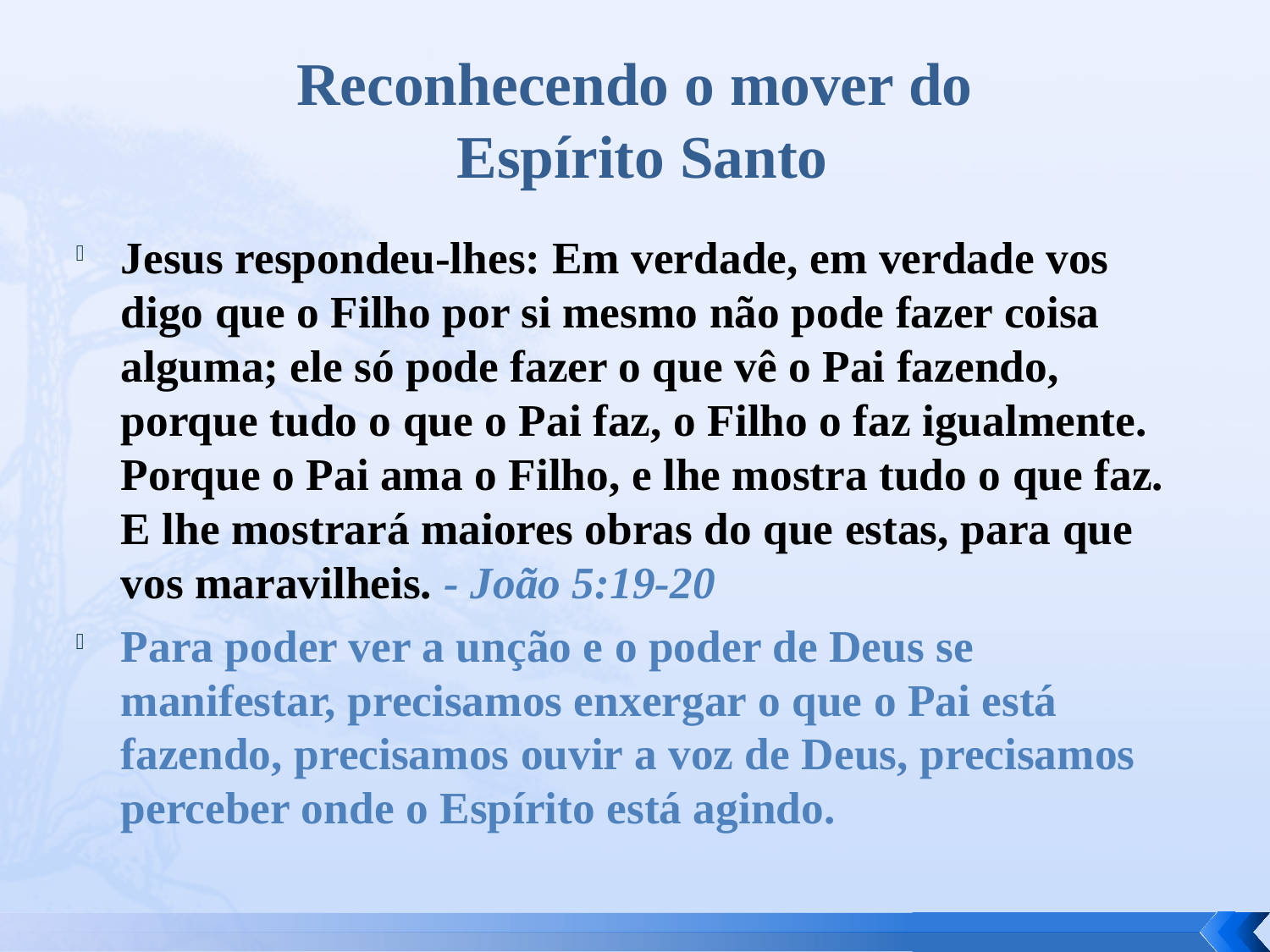

# Reconhecendo o mover do Espírito Santo
Jesus respondeu-lhes: Em verdade, em verdade vos digo que o Filho por si mesmo não pode fazer coisa alguma; ele só pode fazer o que vê o Pai fazendo, porque tudo o que o Pai faz, o Filho o faz igualmente.  Porque o Pai ama o Filho, e lhe mostra tudo o que faz. E lhe mostrará maiores obras do que estas, para que vos maravilheis. - João 5:19-20
Para poder ver a unção e o poder de Deus se manifestar, precisamos enxergar o que o Pai está fazendo, precisamos ouvir a voz de Deus, precisamos perceber onde o Espírito está agindo.